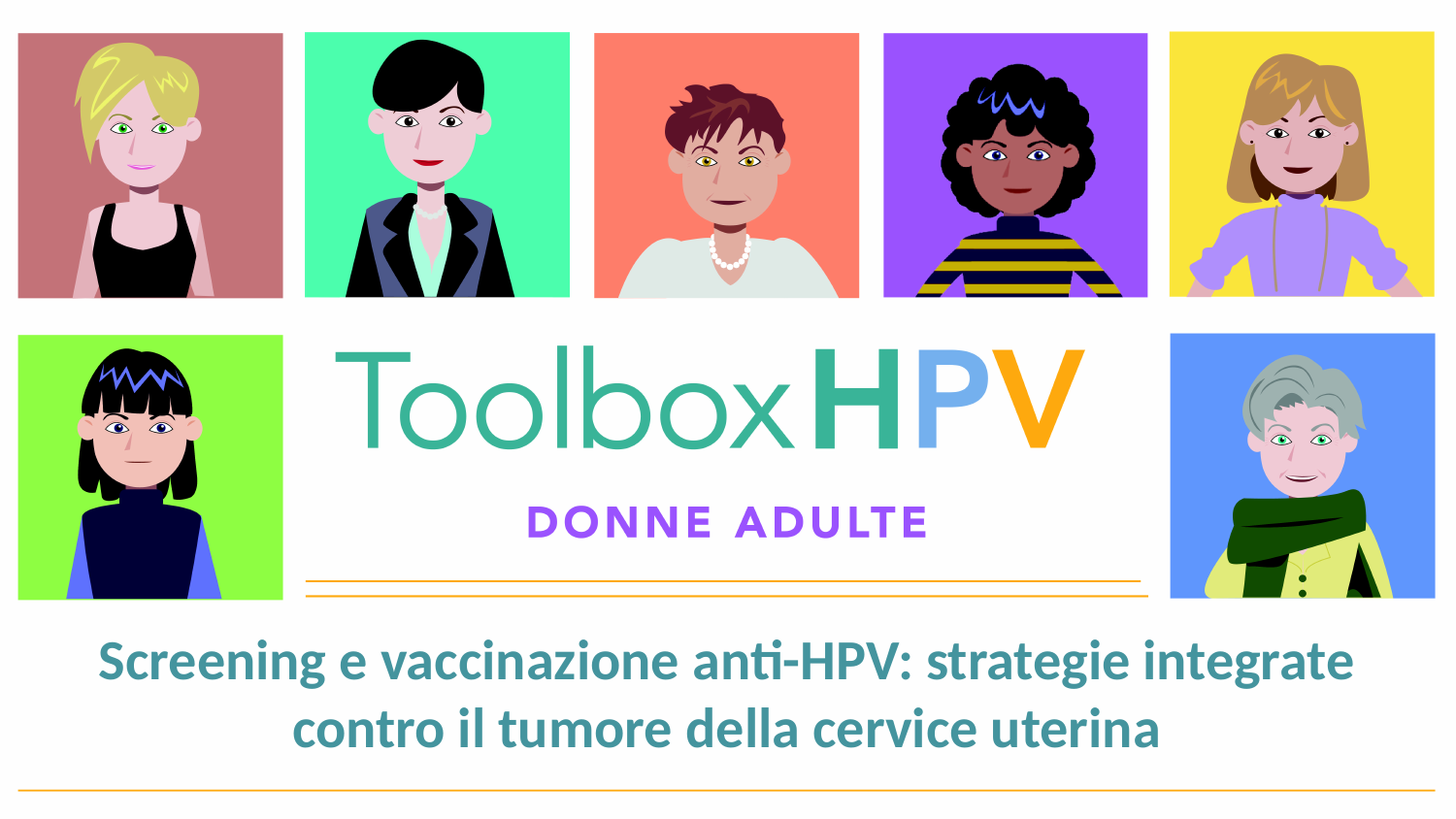

Screening e vaccinazione anti-HPV: strategie integrate contro il tumore della cervice uterina